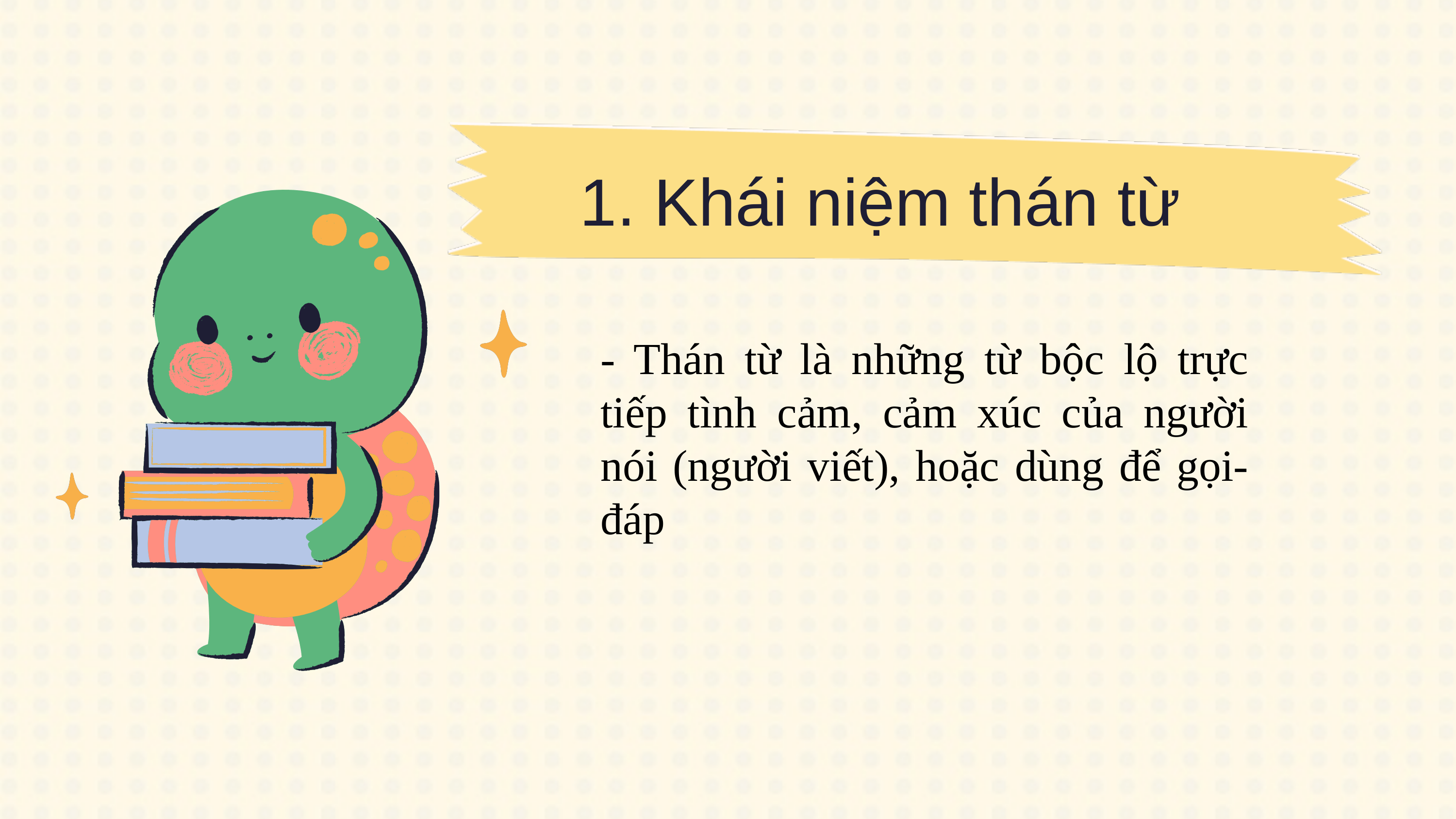

1. Khái niệm thán từ

- Thán từ là những từ bộc lộ trực tiếp tình cảm, cảm xúc của người nói (người viết), hoặc dùng để gọi-đáp